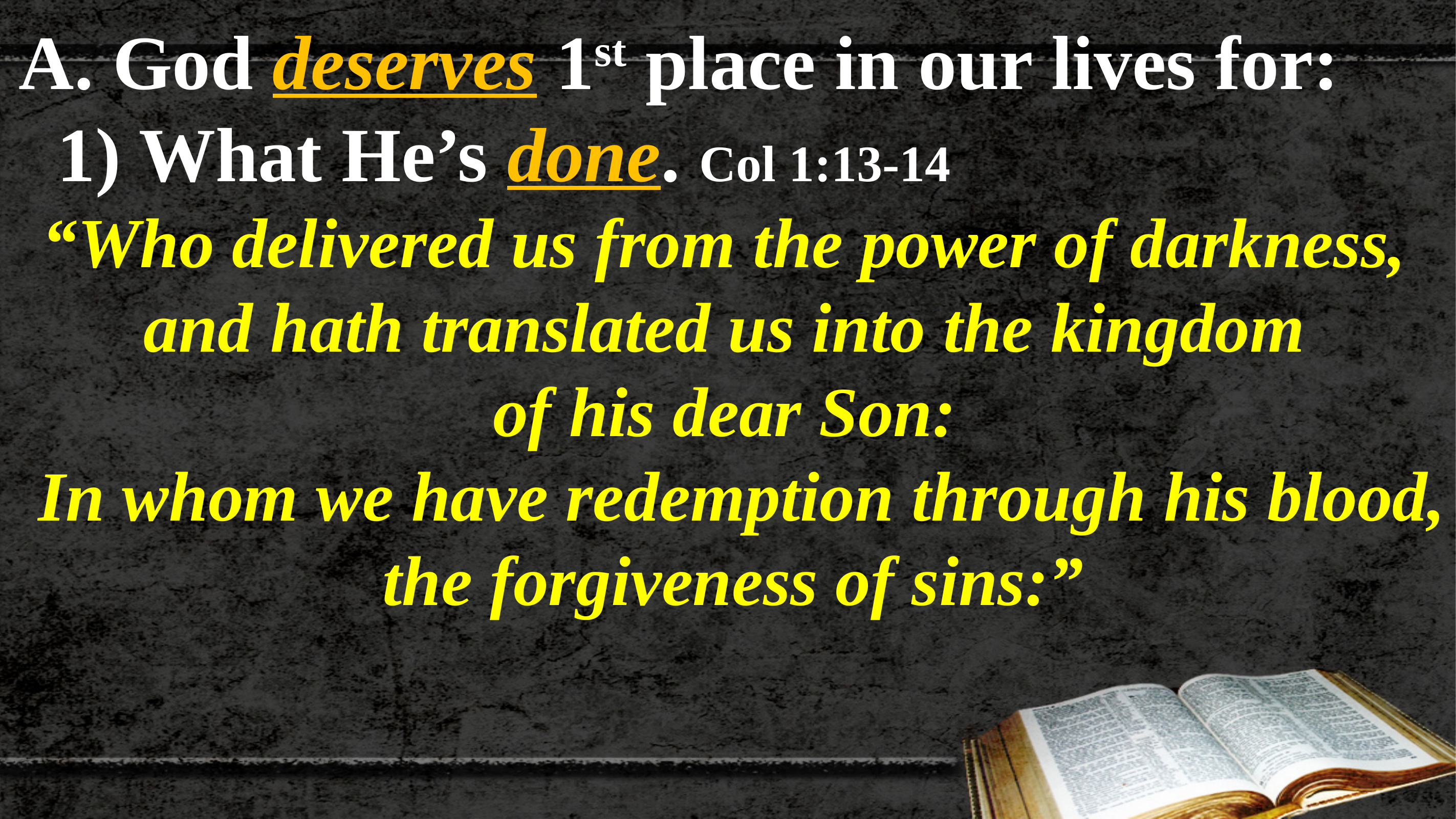

A. God deserves 1st place in our lives for:
  1) What He’s done. Col 1:13-14
“Who delivered us from the power of darkness,
and hath translated us into the kingdom
of his dear Son:
 In whom we have redemption through his blood,
 the forgiveness of sins:”